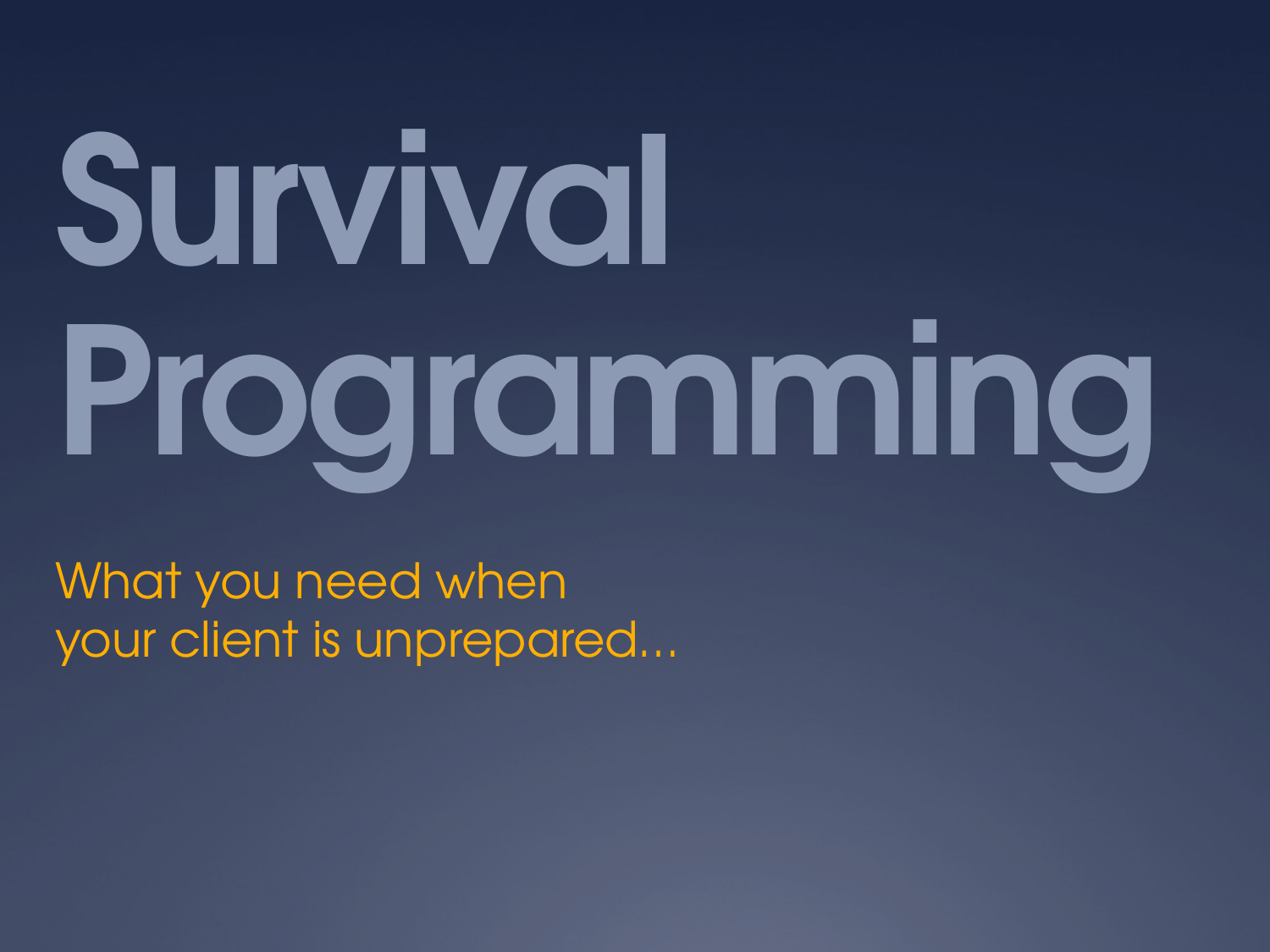

# Survival Programming
What you need when your client is unprepared…